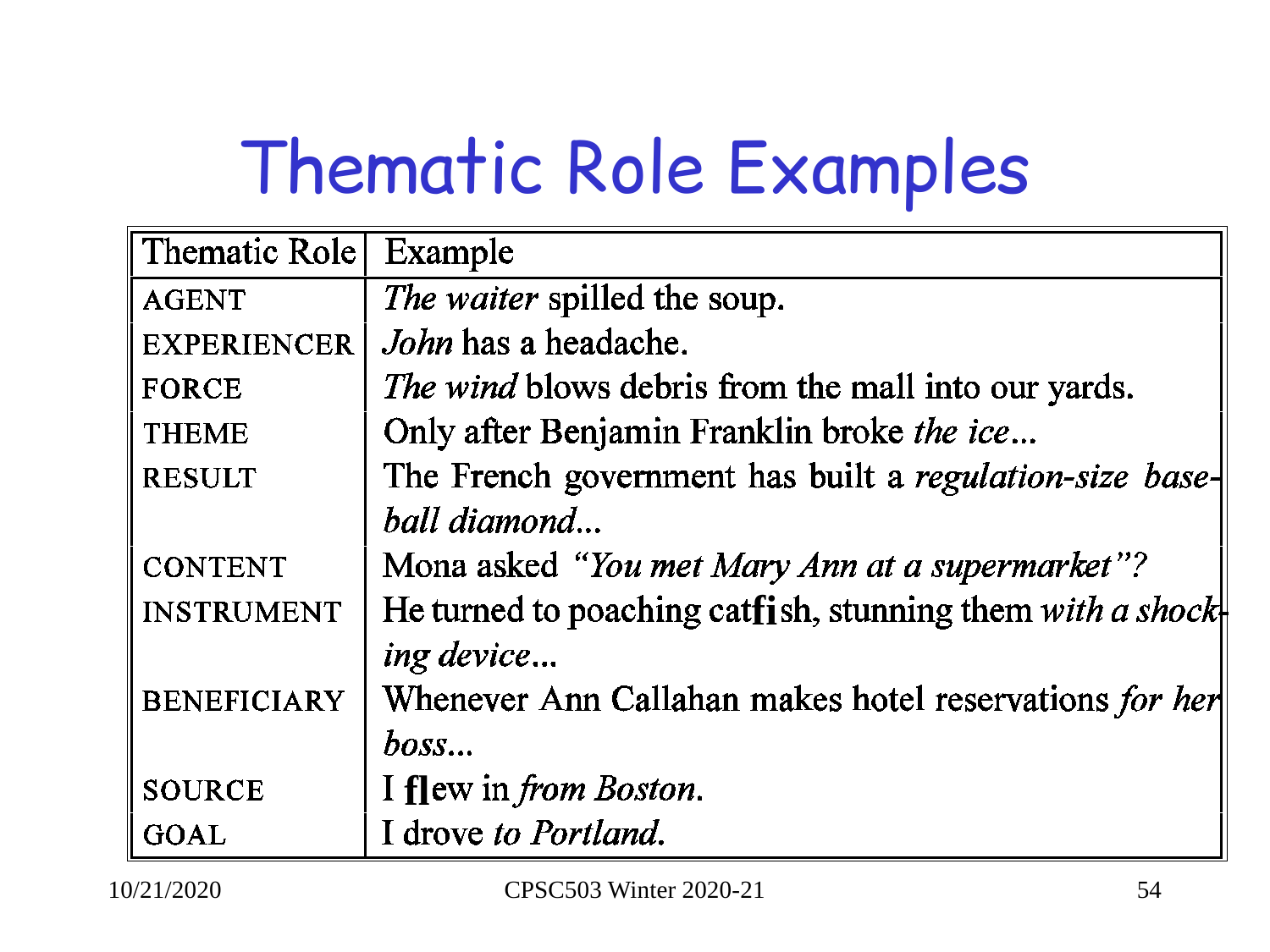

# Thematic Role Examples

fi
fl
10/21/2020
CPSC503 Winter 2020-21
54